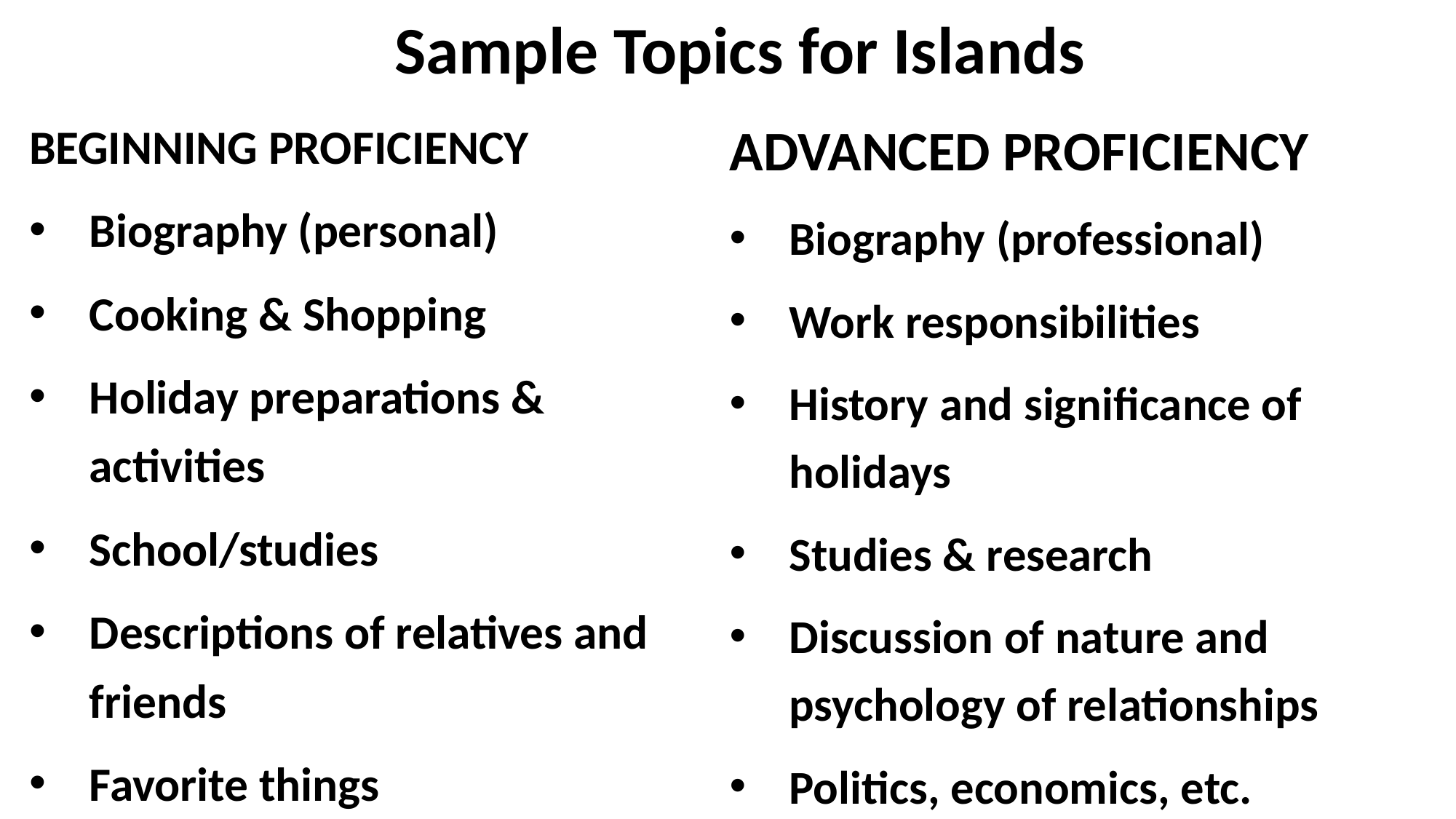

# Sample Topics for Islands
ADVANCED PROFICIENCY
Biography (professional)
Work responsibilities
History and significance of holidays
Studies & research
Discussion of nature and psychology of relationships
Politics, economics, etc.

BEGINNING PROFICIENCY
Biography (personal)
Cooking & Shopping
Holiday preparations & activities
School/studies
Descriptions of relatives and friends
Favorite things